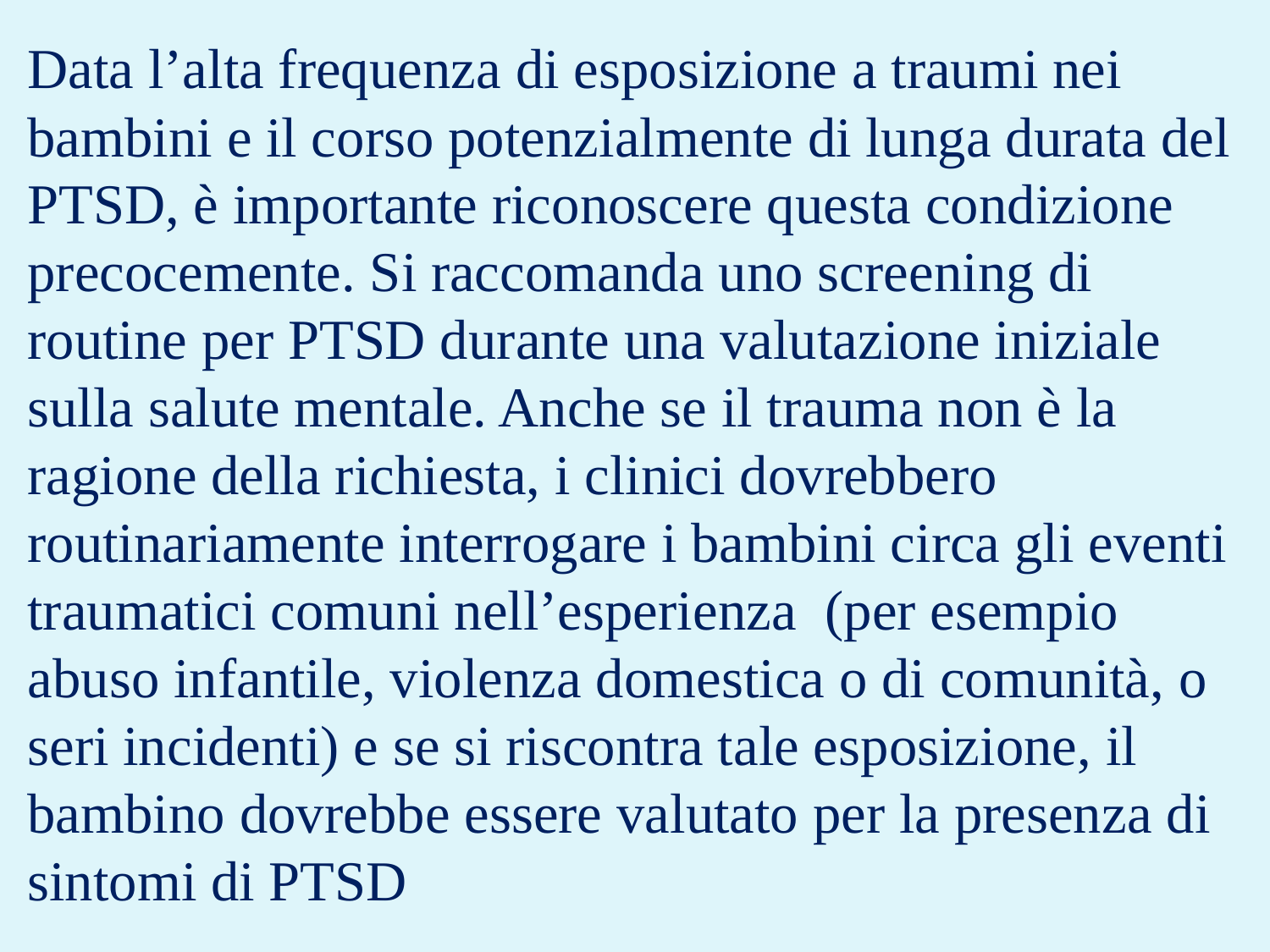

Data l’alta frequenza di esposizione a traumi nei bambini e il corso potenzialmente di lunga durata del PTSD, è importante riconoscere questa condizione precocemente. Si raccomanda uno screening di routine per PTSD durante una valutazione iniziale sulla salute mentale. Anche se il trauma non è la ragione della richiesta, i clinici dovrebbero routinariamente interrogare i bambini circa gli eventi traumatici comuni nell’esperienza  (per esempio abuso infantile, violenza domestica o di comunità, o seri incidenti) e se si riscontra tale esposizione, il bambino dovrebbe essere valutato per la presenza di sintomi di PTSD